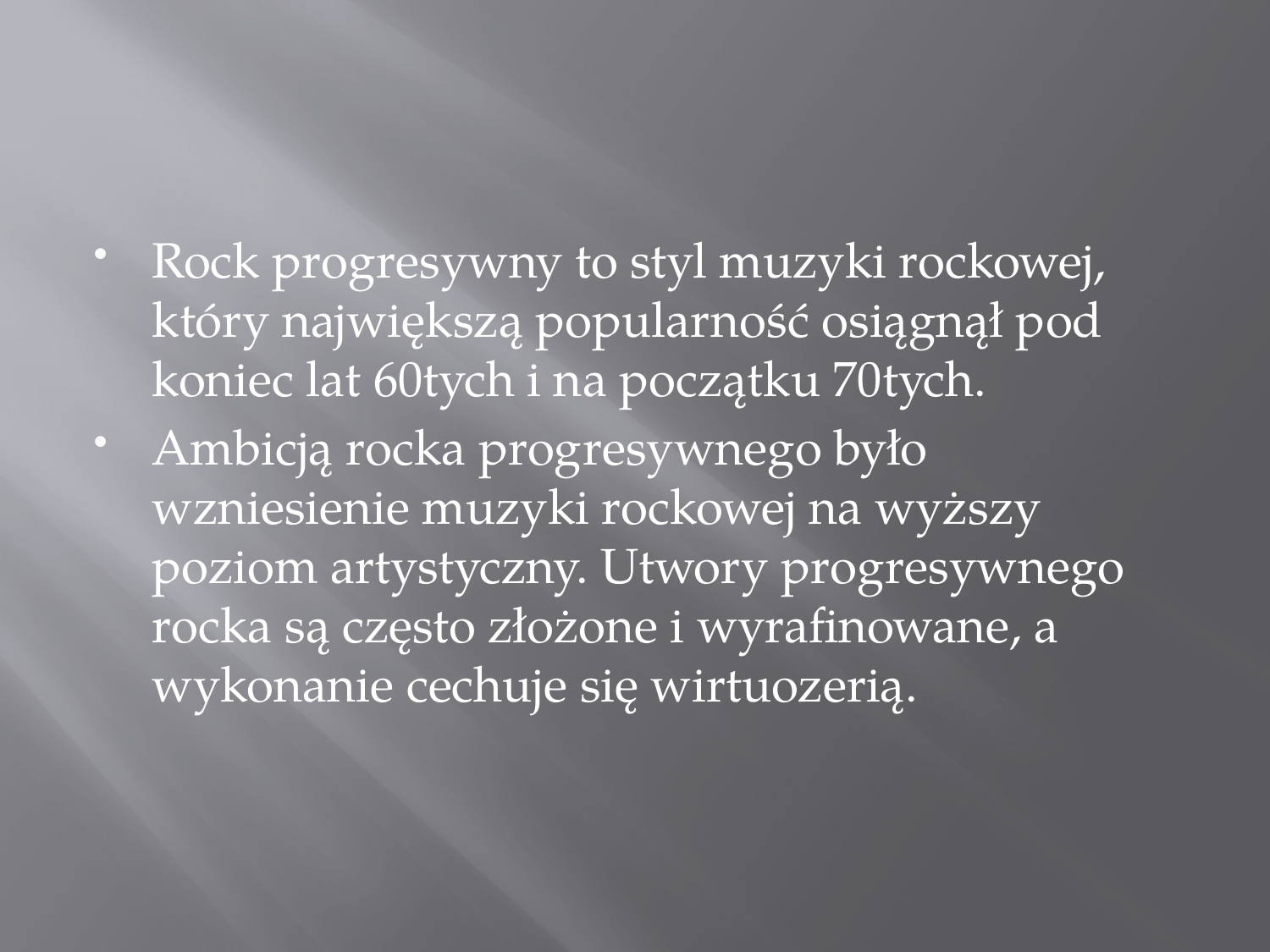

#
Rock progresywny to styl muzyki rockowej, który największą popularność osiągnął pod koniec lat 60tych i na początku 70tych.
Ambicją rocka progresywnego było wzniesienie muzyki rockowej na wyższy poziom artystyczny. Utwory progresywnego rocka są często złożone i wyrafinowane, a wykonanie cechuje się wirtuozerią.